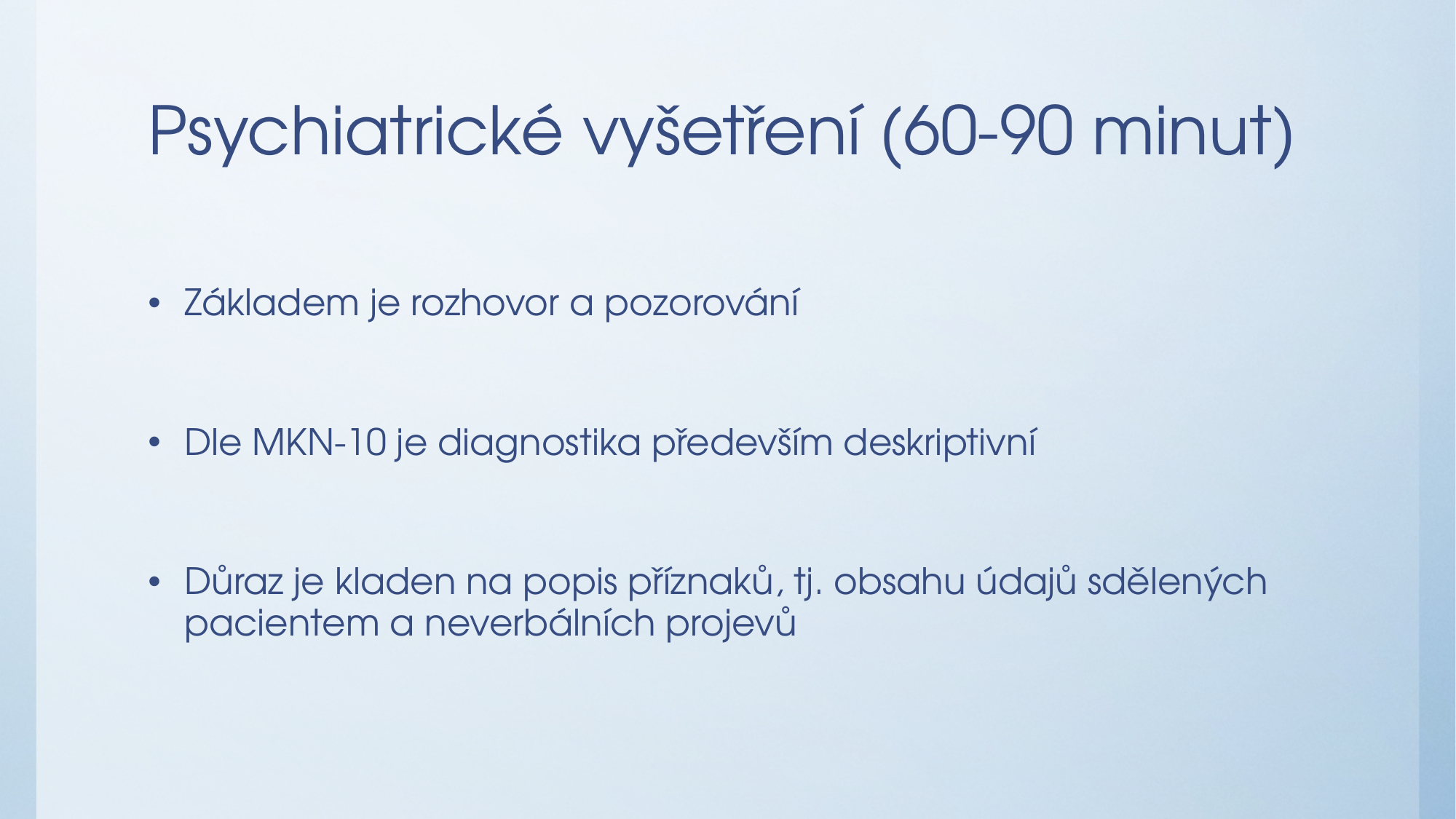

# Psychiatrické vyšetření (60-90 minut)

Základem je rozhovor a pozorování

Dle MKN-10 je diagnostika především deskriptivní

Důraz je kladen na popis příznaků, tj. obsahu údajů sdělených pacientem a neverbálních projevů